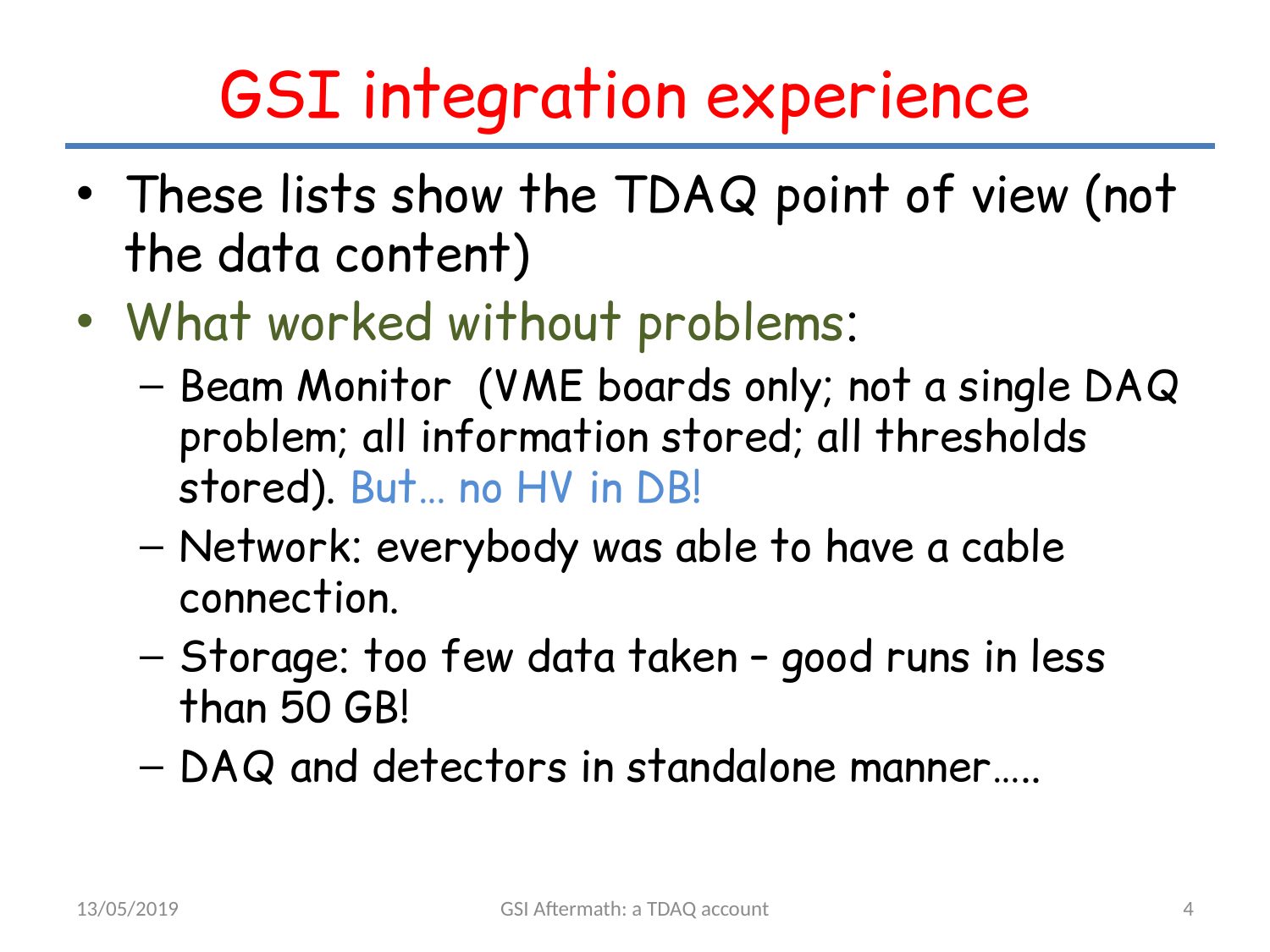

# GSI integration experience
These lists show the TDAQ point of view (not the data content)
What worked without problems:
Beam Monitor  (VME boards only; not a single DAQ problem; all information stored; all thresholds stored). But… no HV in DB!
Network: everybody was able to have a cable connection.
Storage: too few data taken – good runs in less than 50 GB!
DAQ and detectors in standalone manner…..
13/05/2019
GSI Aftermath: a TDAQ account
4